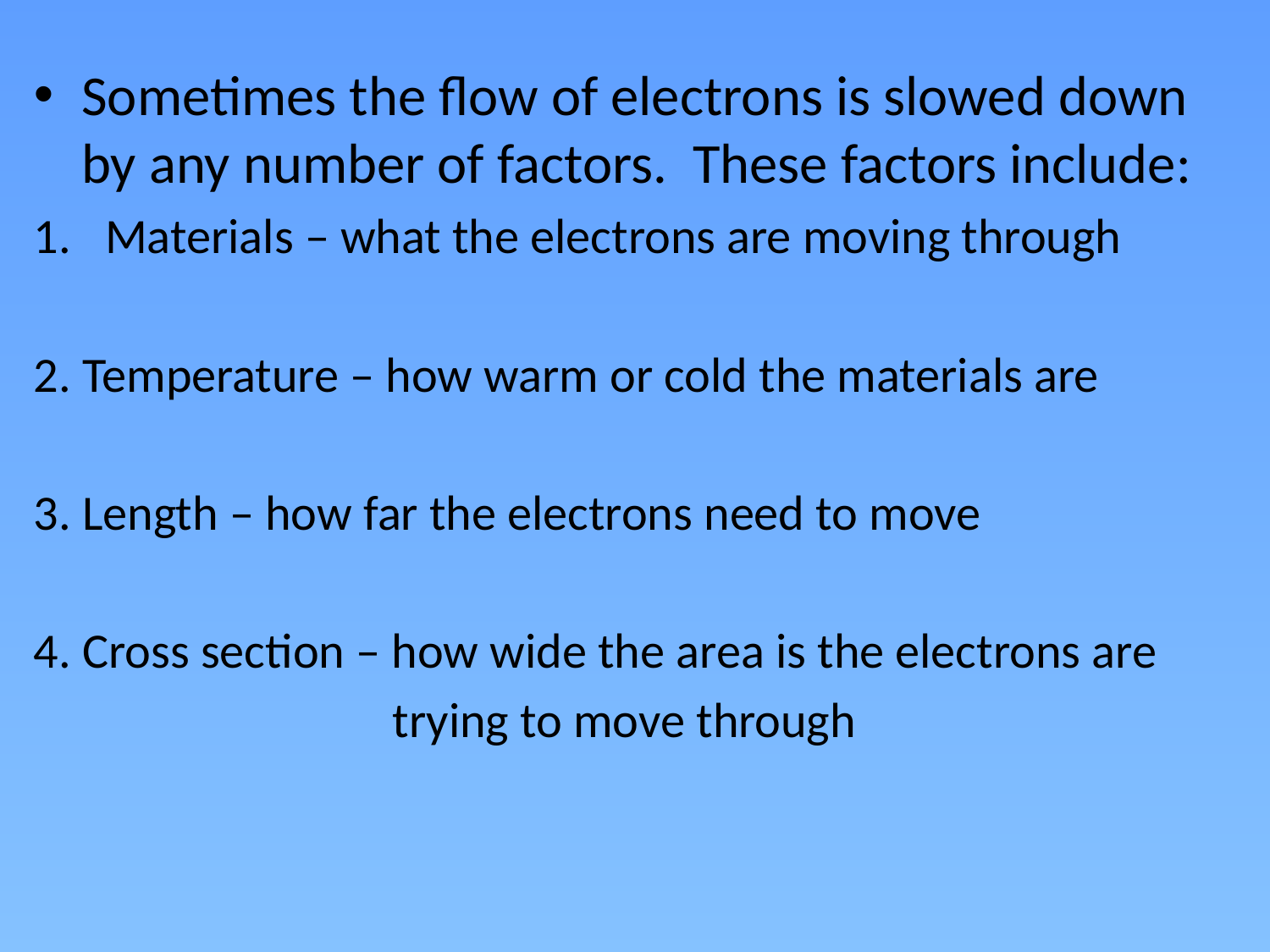

Sometimes the flow of electrons is slowed down by any number of factors.  These factors include:
Materials – what the electrons are moving through

2. Temperature – how warm or cold the materials are

3. Length – how far the electrons need to move

4. Cross section – how wide the area is the electrons are
                                trying to move through